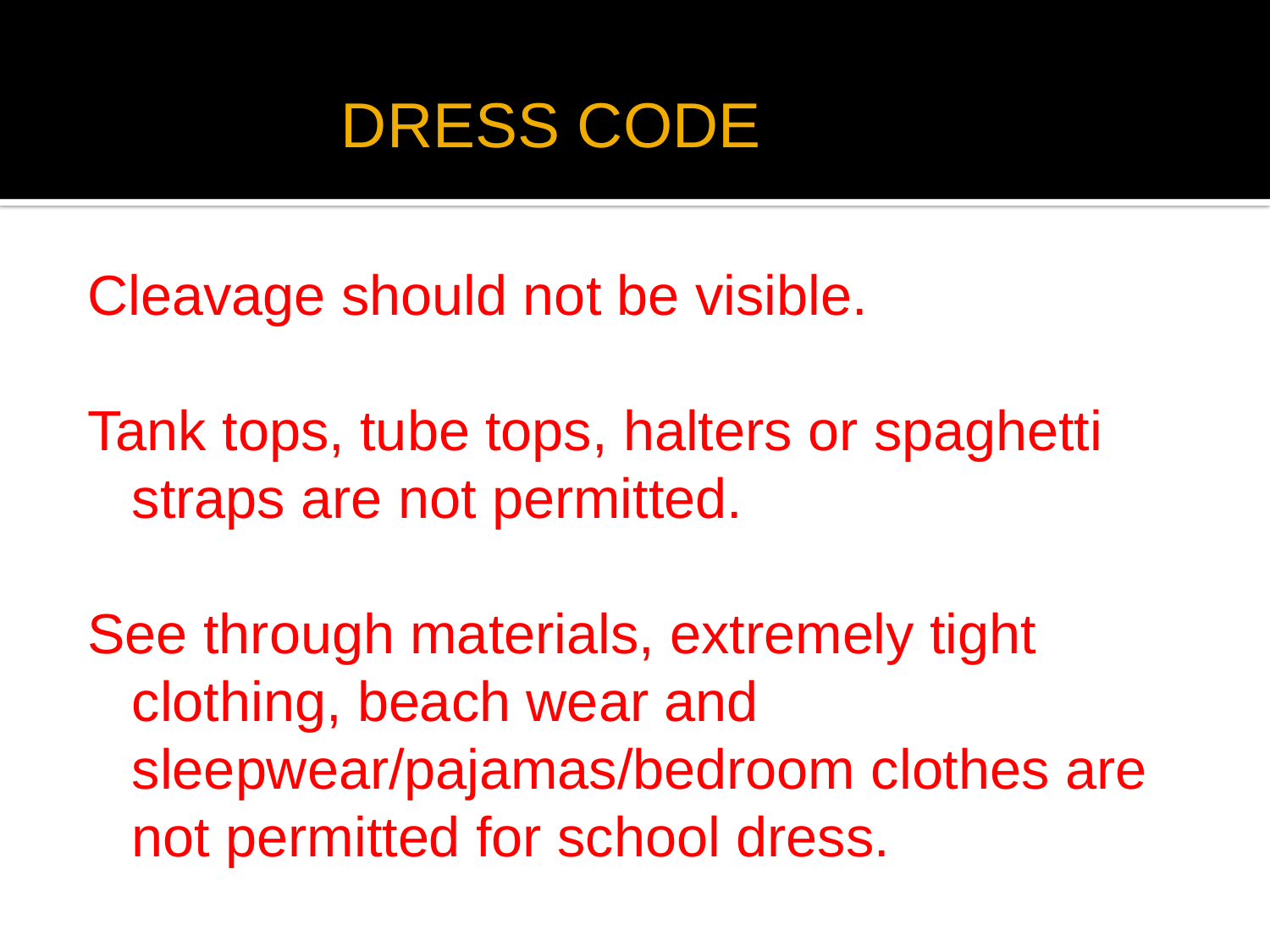

DRESS CODE
Cleavage should not be visible.

Tank tops, tube tops, halters or spaghetti straps are not permitted.

See through materials, extremely tight clothing, beach wear and sleepwear/pajamas/bedroom clothes are not permitted for school dress.